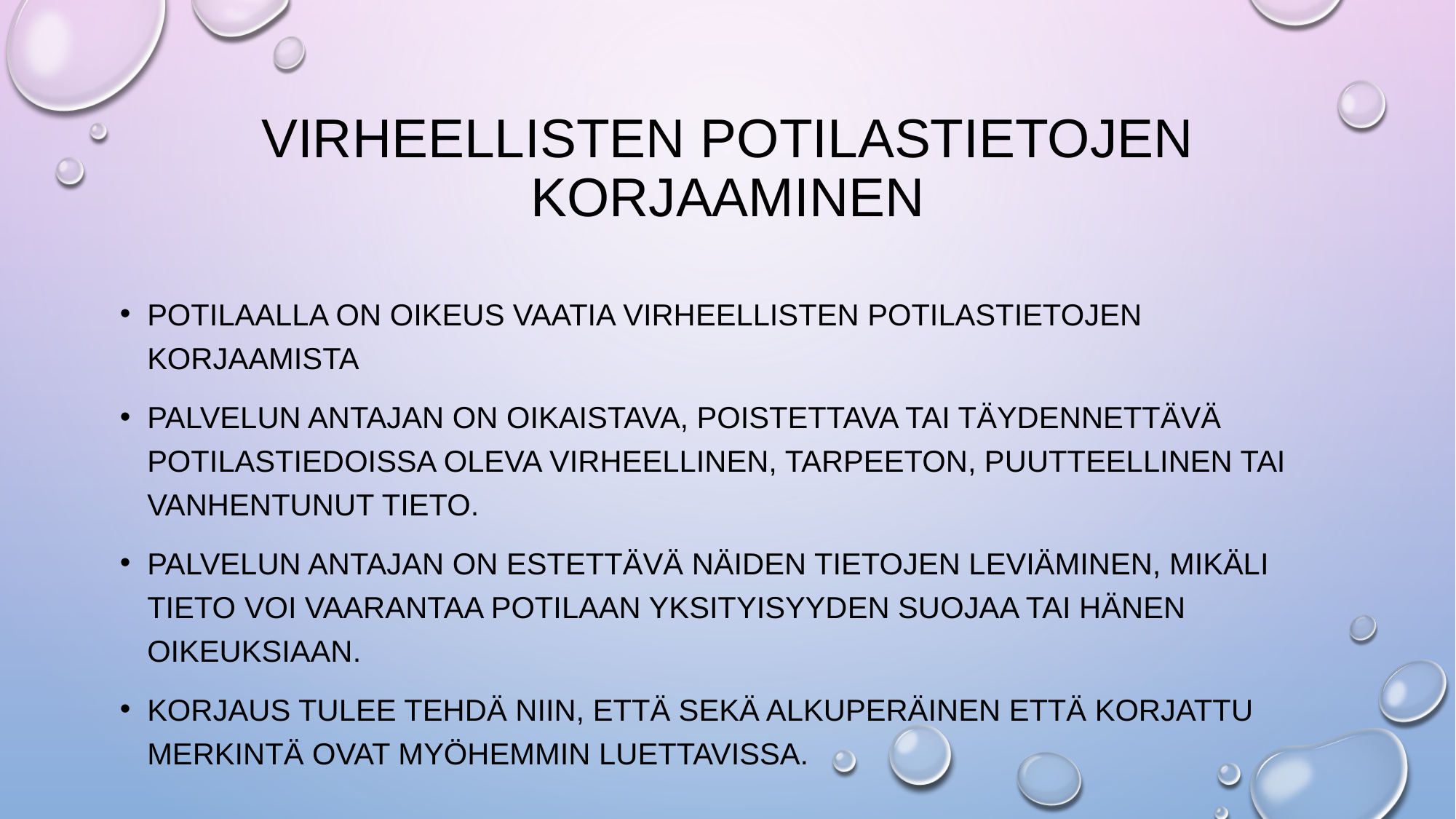

# Virheellisten potilastietojen korjaaminen
Potilaalla on oikeus vaatia virheellisten potilastietojen korjaamista
Palvelun antajan on oikaistava, poistettava tai täydennettävä potilastiedoissa oleva virheellinen, tarpeeton, puutteellinen tai vanhentunut tieto.
Palvelun antajan on estettävä näiden tietojen leviäminen, mikäli tieto voi vaarantaa potilaan yksityisyyden suojaa tai hänen oikeuksiaan.
Korjaus tulee tehdä niin, että sekä alkuperäinen että korjattu merkintä ovat myöhemmin luettavissa.